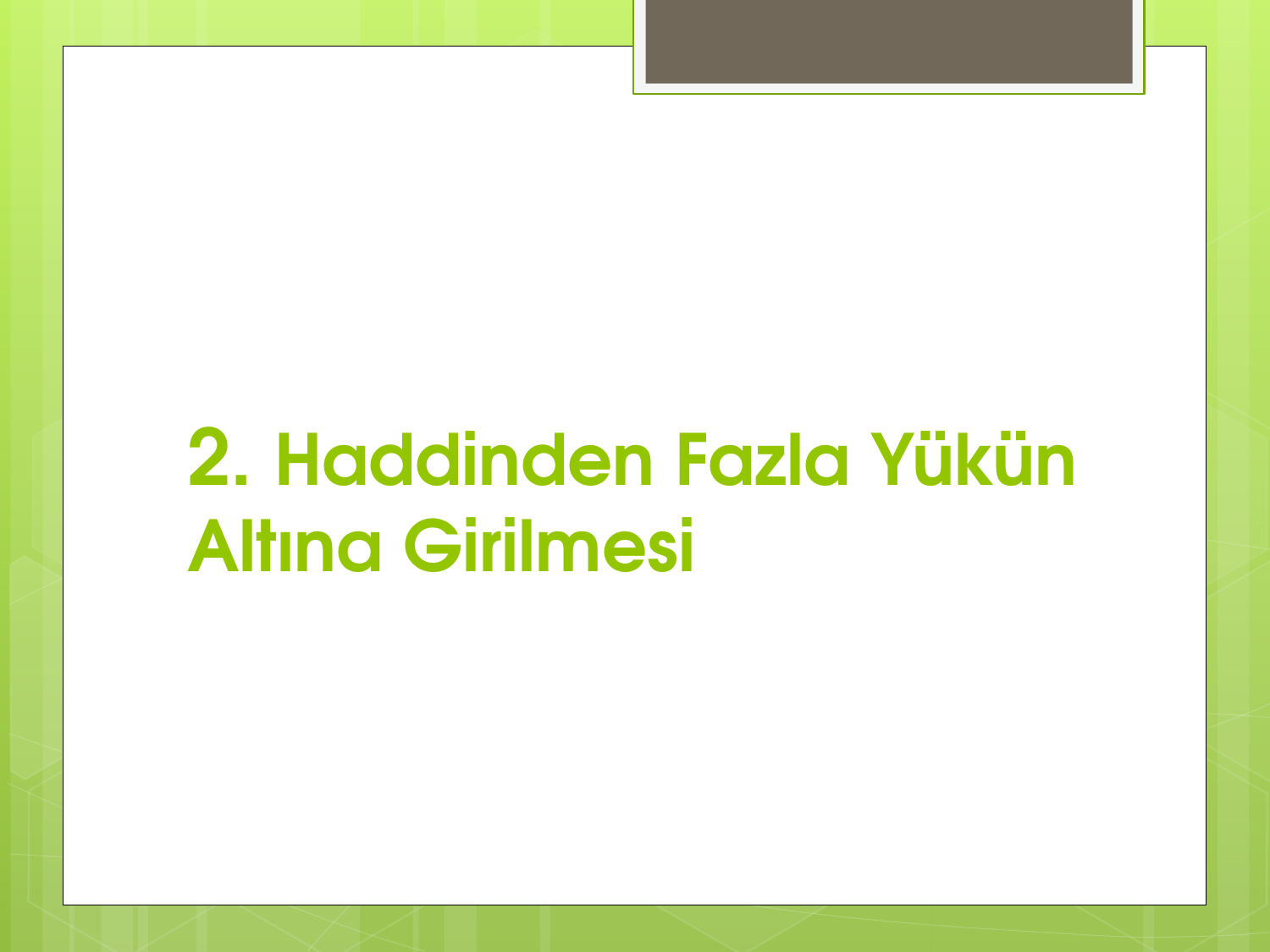

# 2. Haddinden Fazla Yükün Altına Girilmesi